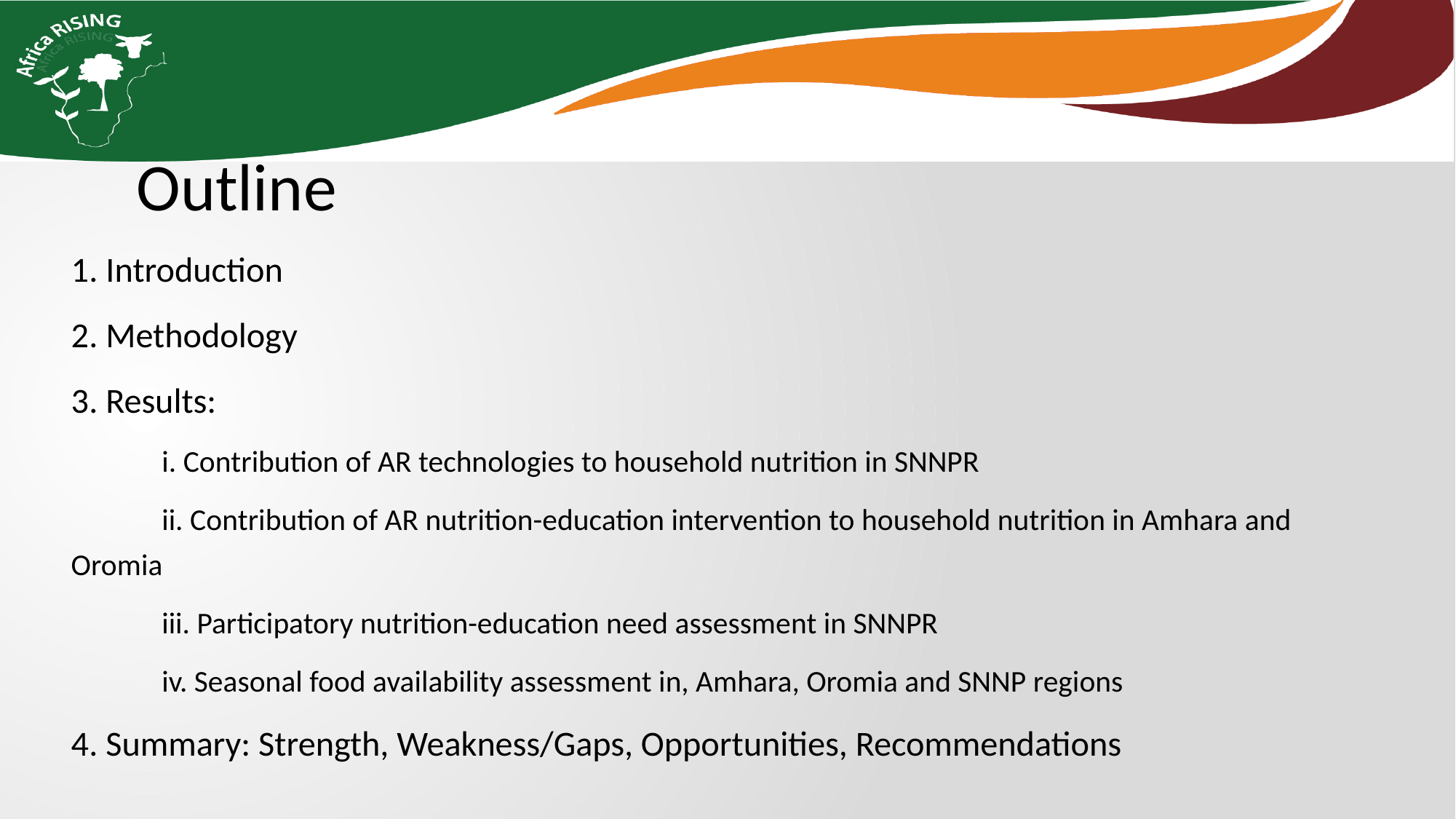

Outline
1. Introduction
2. Methodology
3. Results:
	i. Contribution of AR technologies to household nutrition in SNNPR
	ii. Contribution of AR nutrition-education intervention to household nutrition in Amhara and Oromia
	iii. Participatory nutrition-education need assessment in SNNPR
	iv. Seasonal food availability assessment in, Amhara, Oromia and SNNP regions
4. Summary: Strength, Weakness/Gaps, Opportunities, Recommendations